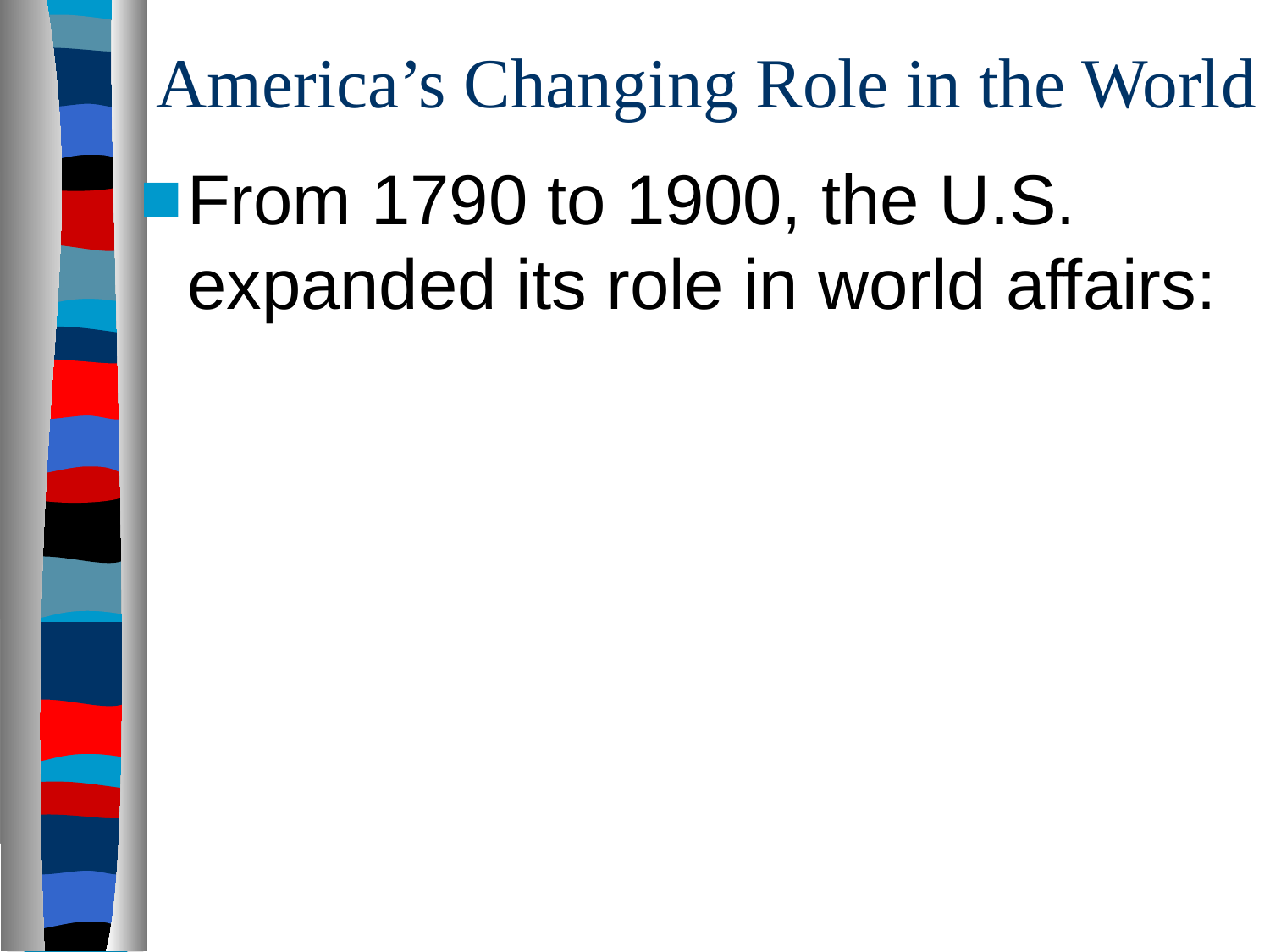

# America’s Changing Role in the World
From 1790 to 1900, the U.S. expanded its role in world affairs: